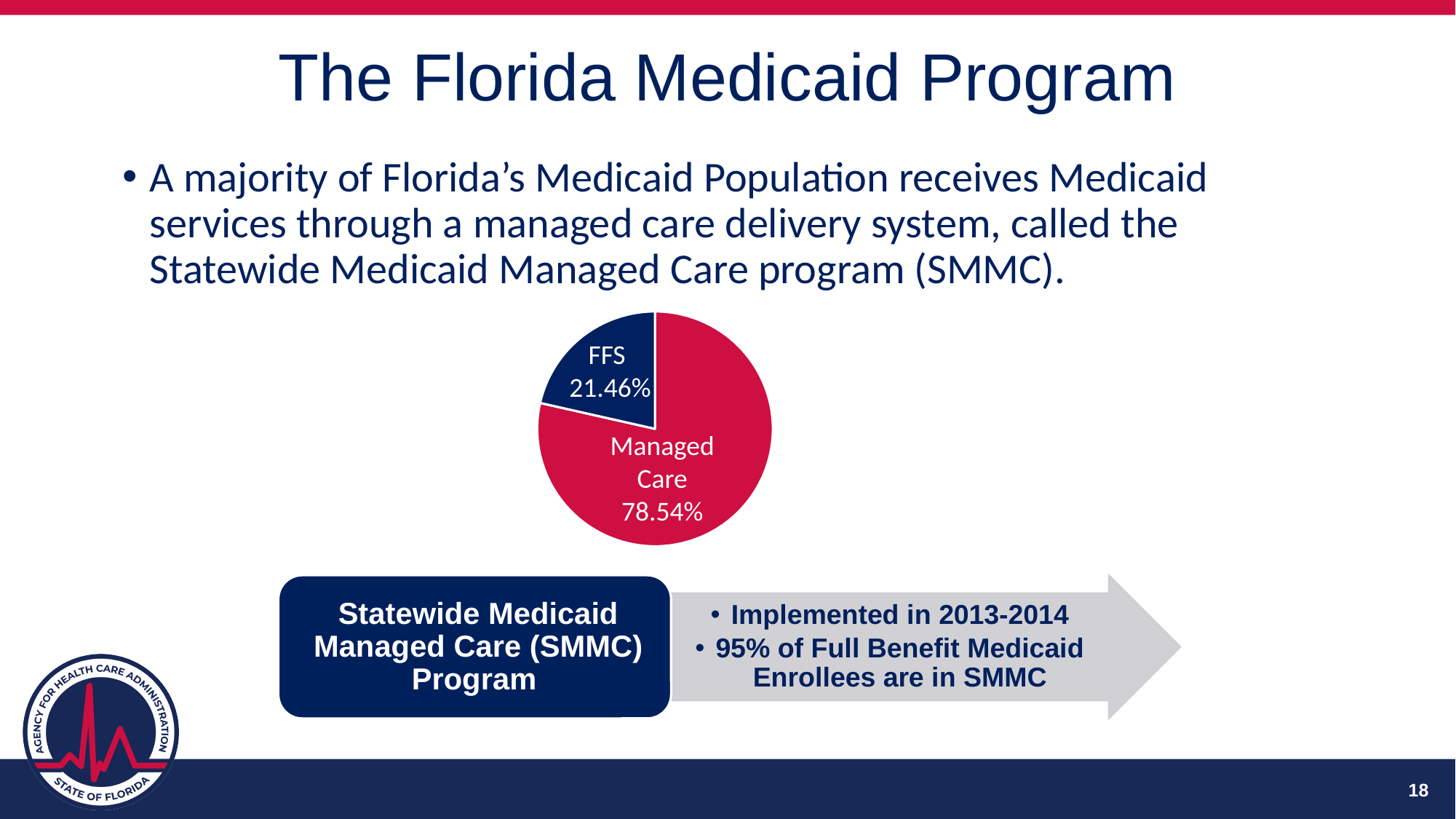

# The Florida Medicaid Program
A majority of Florida’s Medicaid Population receives Medicaid services through a managed care delivery system, called the Statewide Medicaid Managed Care program (SMMC).

### Chart

| Category | Sales |
|---|---|
| Managed Care | 78.54 |
| FFS | 21.46 |
FFS
21.46%
Managed Care 78.54%
Implemented in 2013-2014
95% of Full Benefit Medicaid Enrollees are in SMMC
Statewide Medicaid Managed Care (SMMC) Program
18